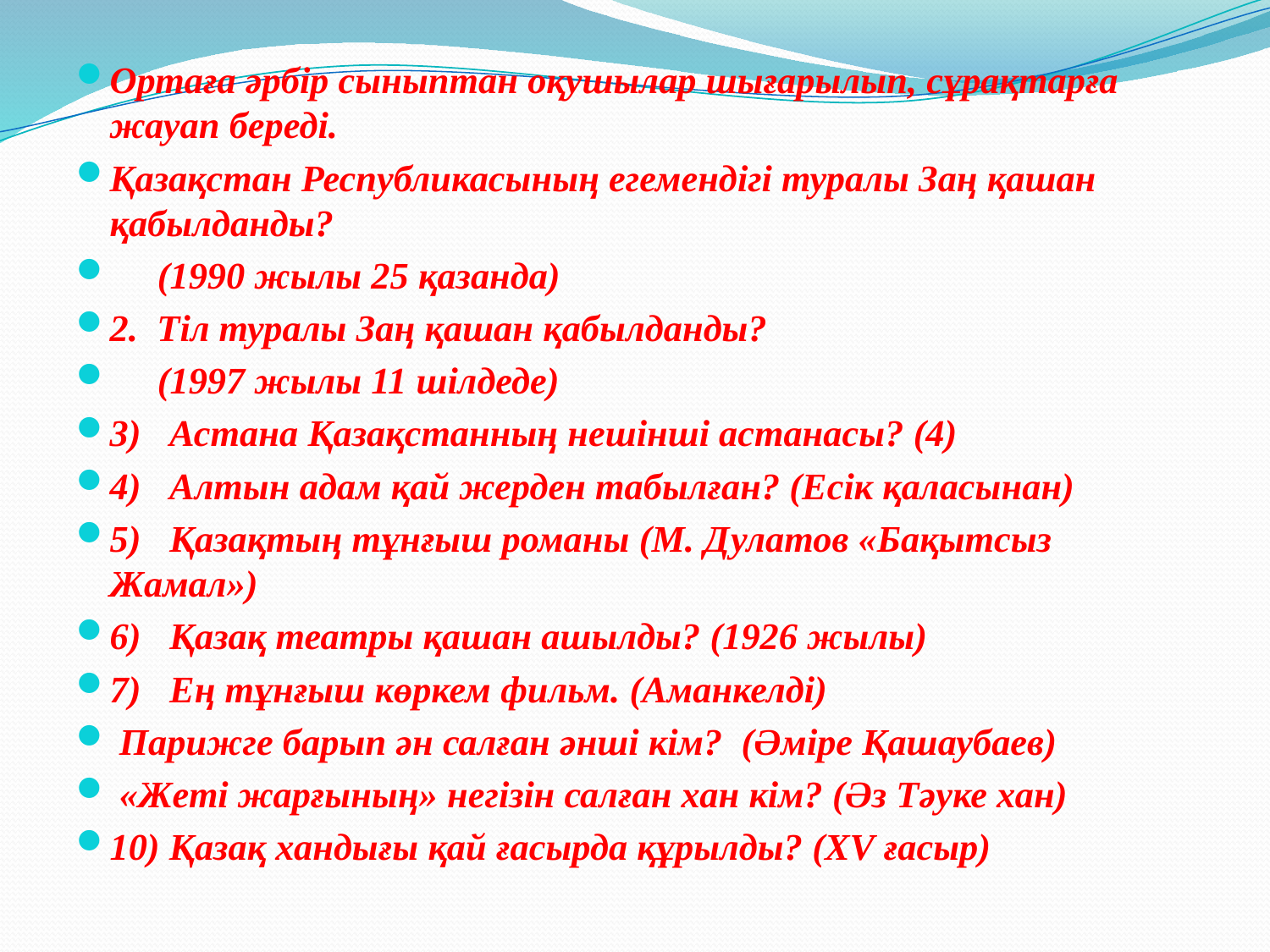

Ортаға әрбір сыныптан оқушылар шығарылып, сұрақтарға жауап береді.
Қазақстан Республикасының егемендігі туралы Заң қашан қабылданды?
     (1990 жылы 25 қазанда)
2.  Тіл туралы Заң қашан қабылданды?
     (1997 жылы 11 шілдеде)
3)   Астана Қазақстанның нешінші астанасы? (4)
4)   Алтын адам қай жерден табылған? (Есік қаласынан)
5)   Қазақтың тұнғыш романы (М. Дулатов «Бақытсыз Жамал»)
6)   Қазақ театры қашан ашылды? (1926 жылы)
7)   Ең тұнғыш көркем фильм. (Аманкелді)
 Парижге барып ән салған әнші кім?  (Әміре Қашаубаев)
 «Жеті жарғының» негізін салған хан кім? (Әз Тәуке хан)
10) Қазақ хандығы қай ғасырда құрылды? (ХV ғасыр)